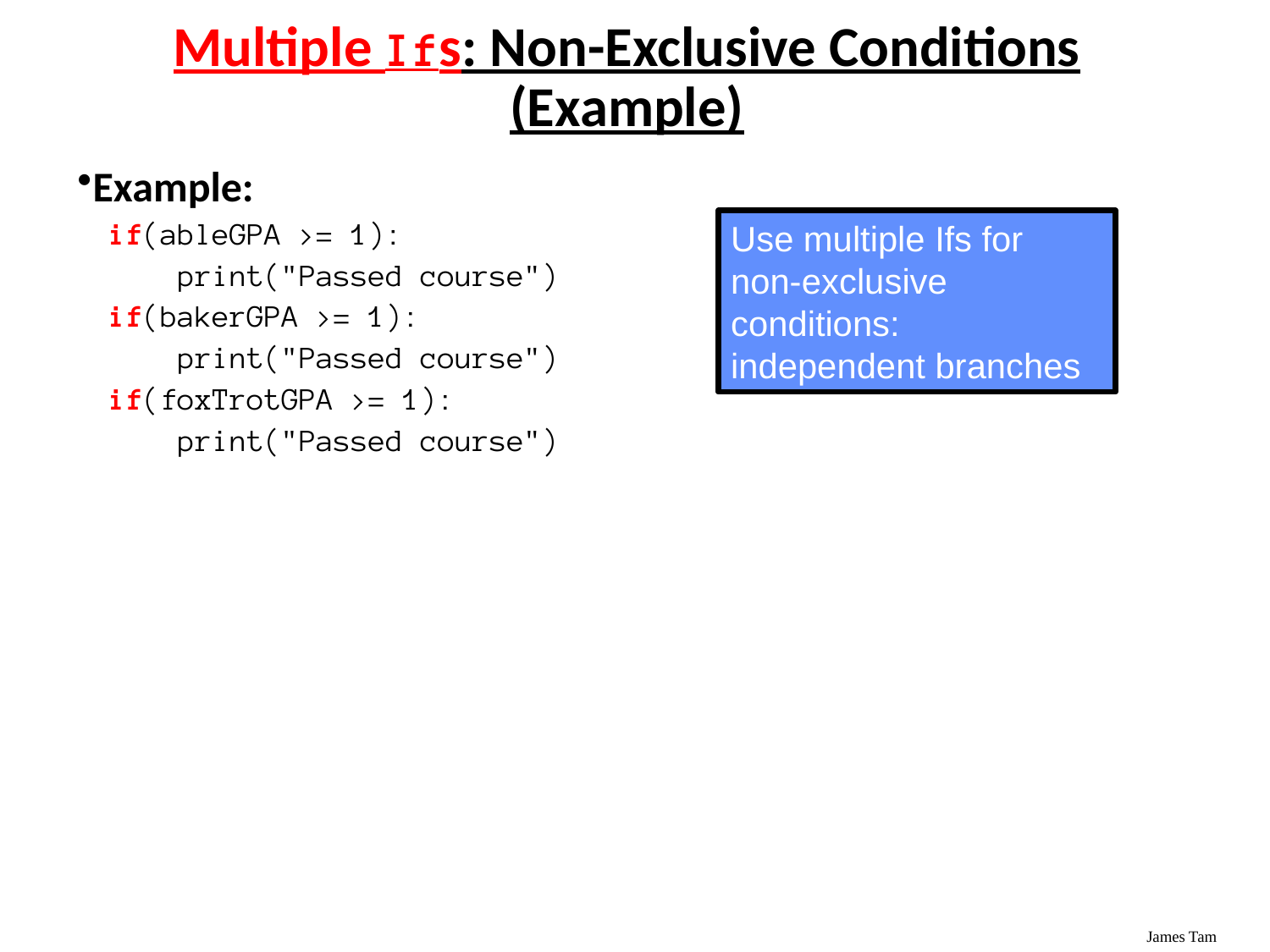

Multiple Ifs: Non-Exclusive Conditions (Example)
Example:
if(ableGPA >= 1):
    print("Passed course")
if(bakerGPA >= 1):
    print("Passed course")
if(foxTrotGPA >= 1):
    print("Passed course")
Use multiple Ifs for non-exclusive conditions: independent branches